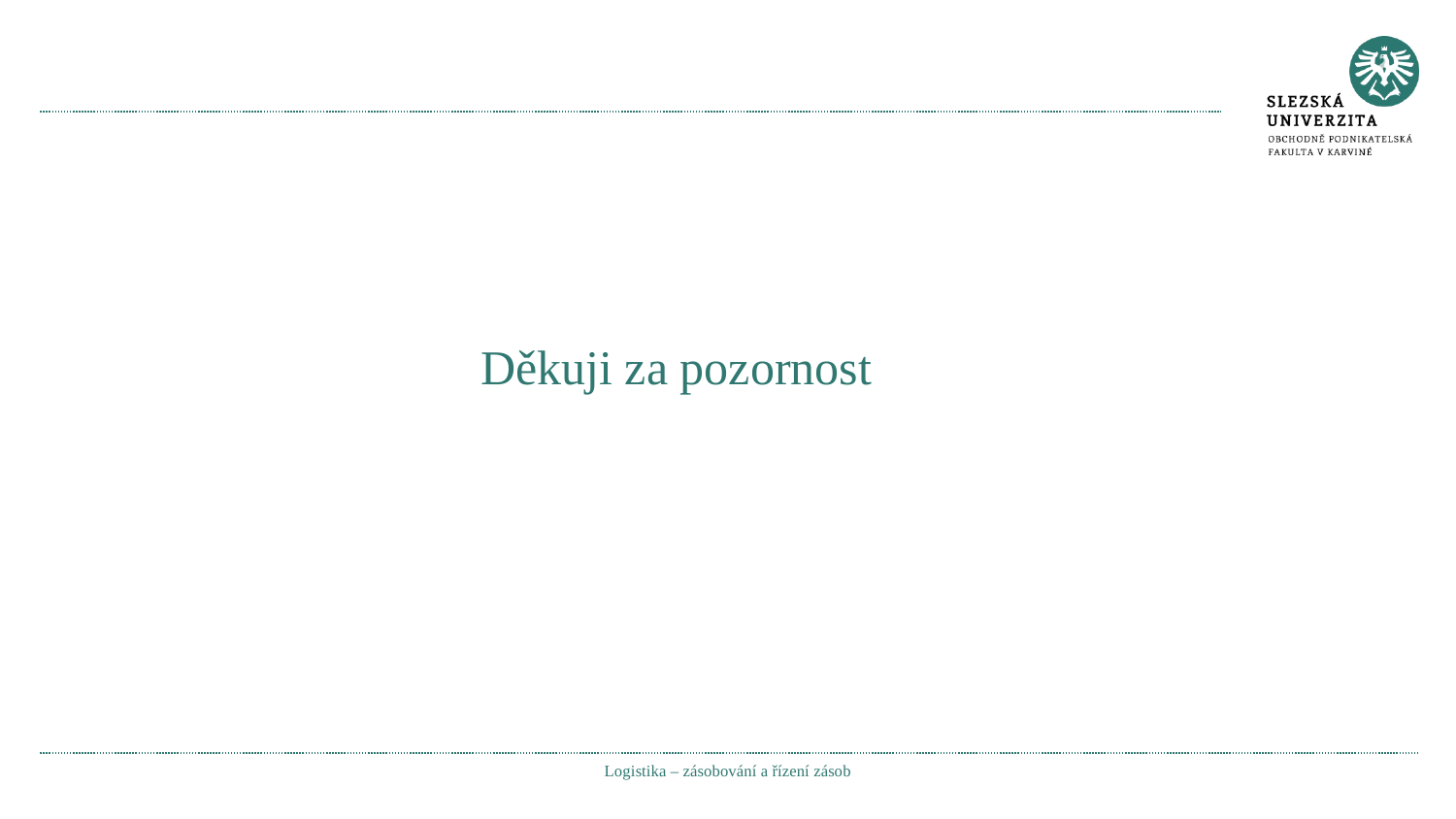

# Děkuji za pozornost
Logistika – zásobování a řízení zásob